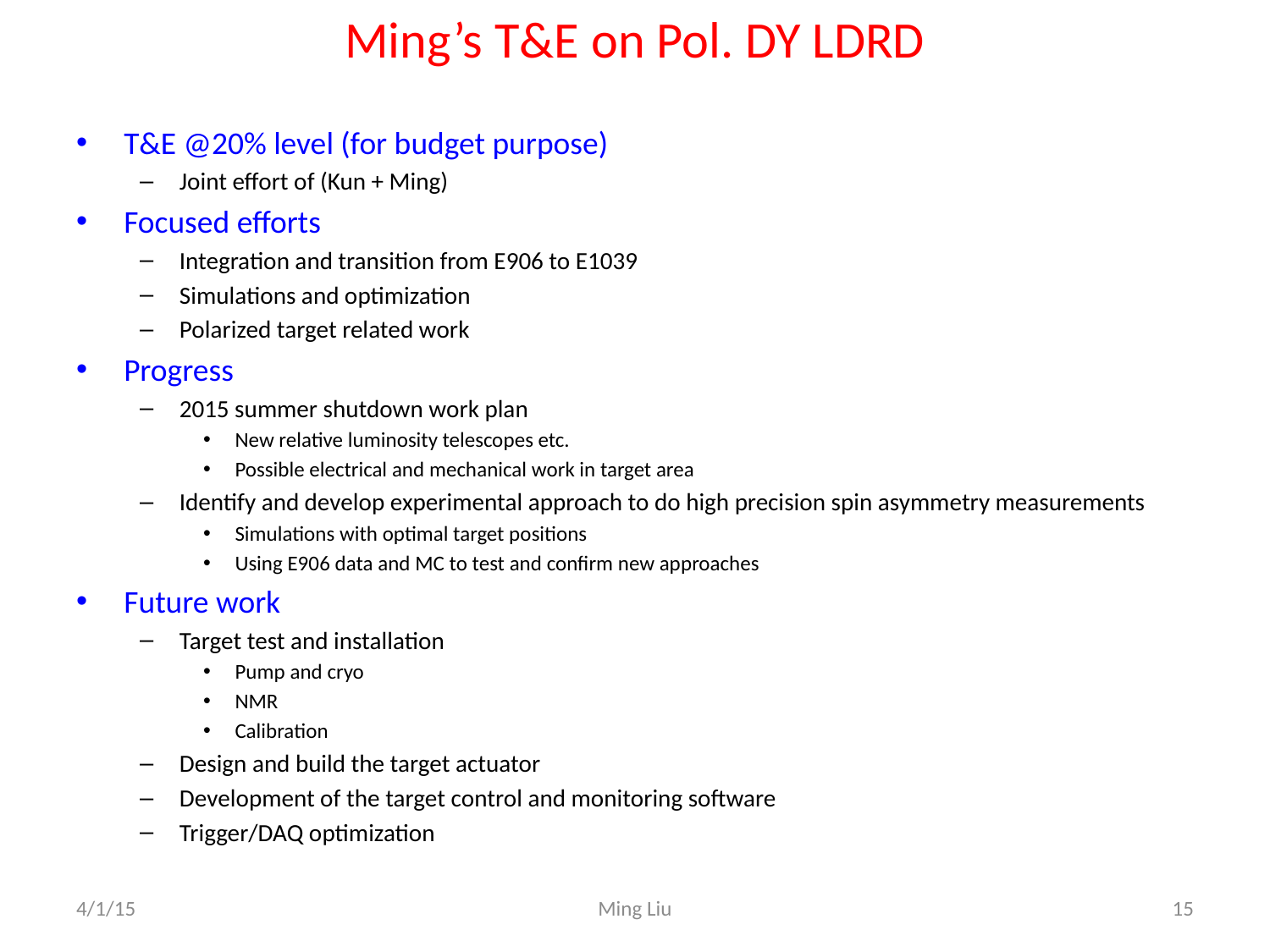

# Ming’s T&E on Pol. DY LDRD
T&E @20% level (for budget purpose)
Joint effort of (Kun + Ming)
Focused efforts
Integration and transition from E906 to E1039
Simulations and optimization
Polarized target related work
Progress
2015 summer shutdown work plan
New relative luminosity telescopes etc.
Possible electrical and mechanical work in target area
Identify and develop experimental approach to do high precision spin asymmetry measurements
Simulations with optimal target positions
Using E906 data and MC to test and confirm new approaches
Future work
Target test and installation
Pump and cryo
NMR
Calibration
Design and build the target actuator
Development of the target control and monitoring software
Trigger/DAQ optimization

4/1/15
Ming Liu
15